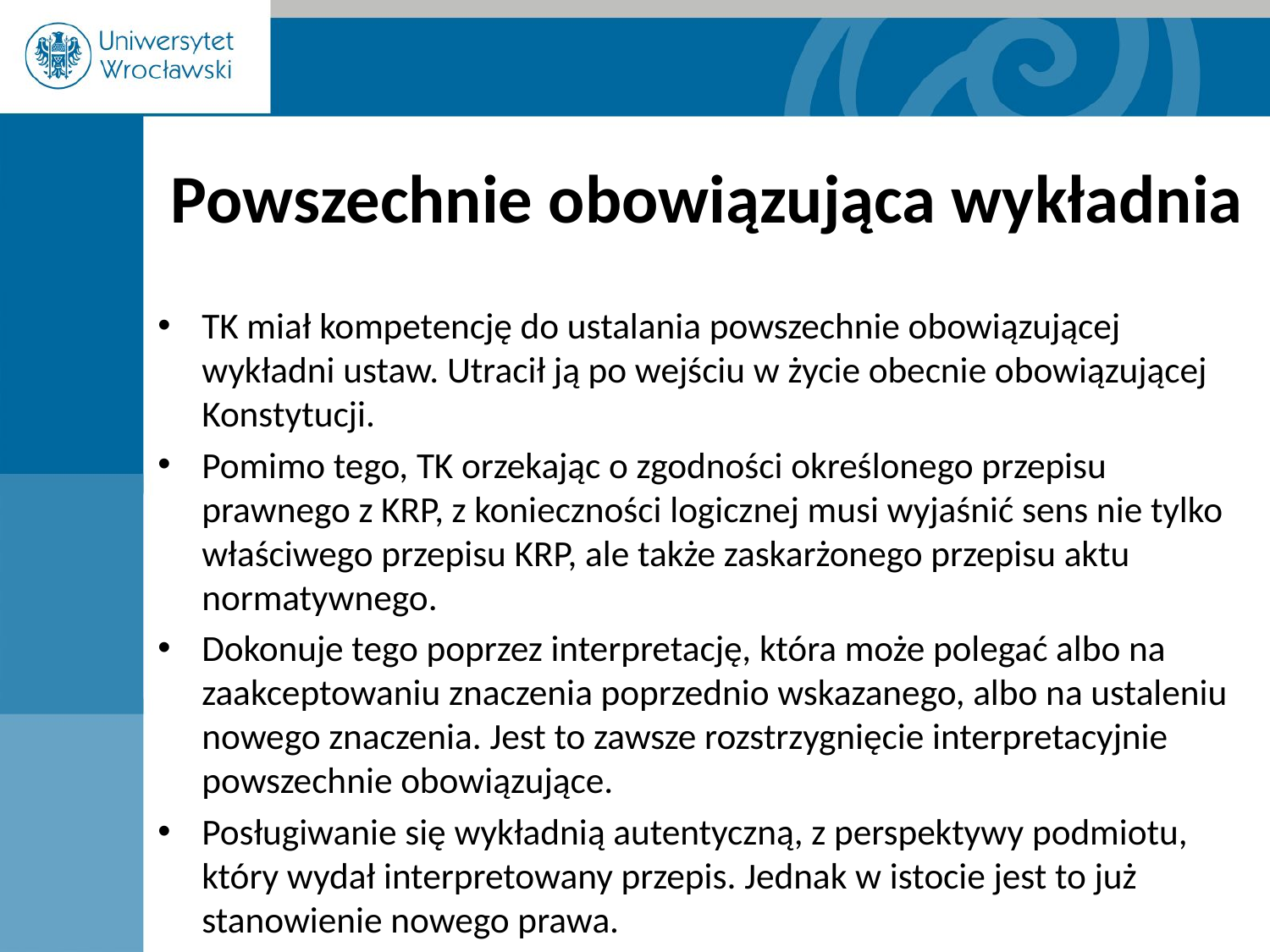

# Powszechnie obowiązująca wykładnia
TK miał kompetencję do ustalania powszechnie obowiązującej wykładni ustaw. Utracił ją po wejściu w życie obecnie obowiązującej Konstytucji.
Pomimo tego, TK orzekając o zgodności określonego przepisu prawnego z KRP, z konieczności logicznej musi wyjaśnić sens nie tylko właściwego przepisu KRP, ale także zaskarżonego przepisu aktu normatywnego.
Dokonuje tego poprzez interpretację, która może polegać albo na zaakceptowaniu znaczenia poprzednio wskazanego, albo na ustaleniu nowego znaczenia. Jest to zawsze rozstrzygnięcie interpretacyjnie powszechnie obowiązujące.
Posługiwanie się wykładnią autentyczną, z perspektywy podmiotu, który wydał interpretowany przepis. Jednak w istocie jest to już stanowienie nowego prawa.